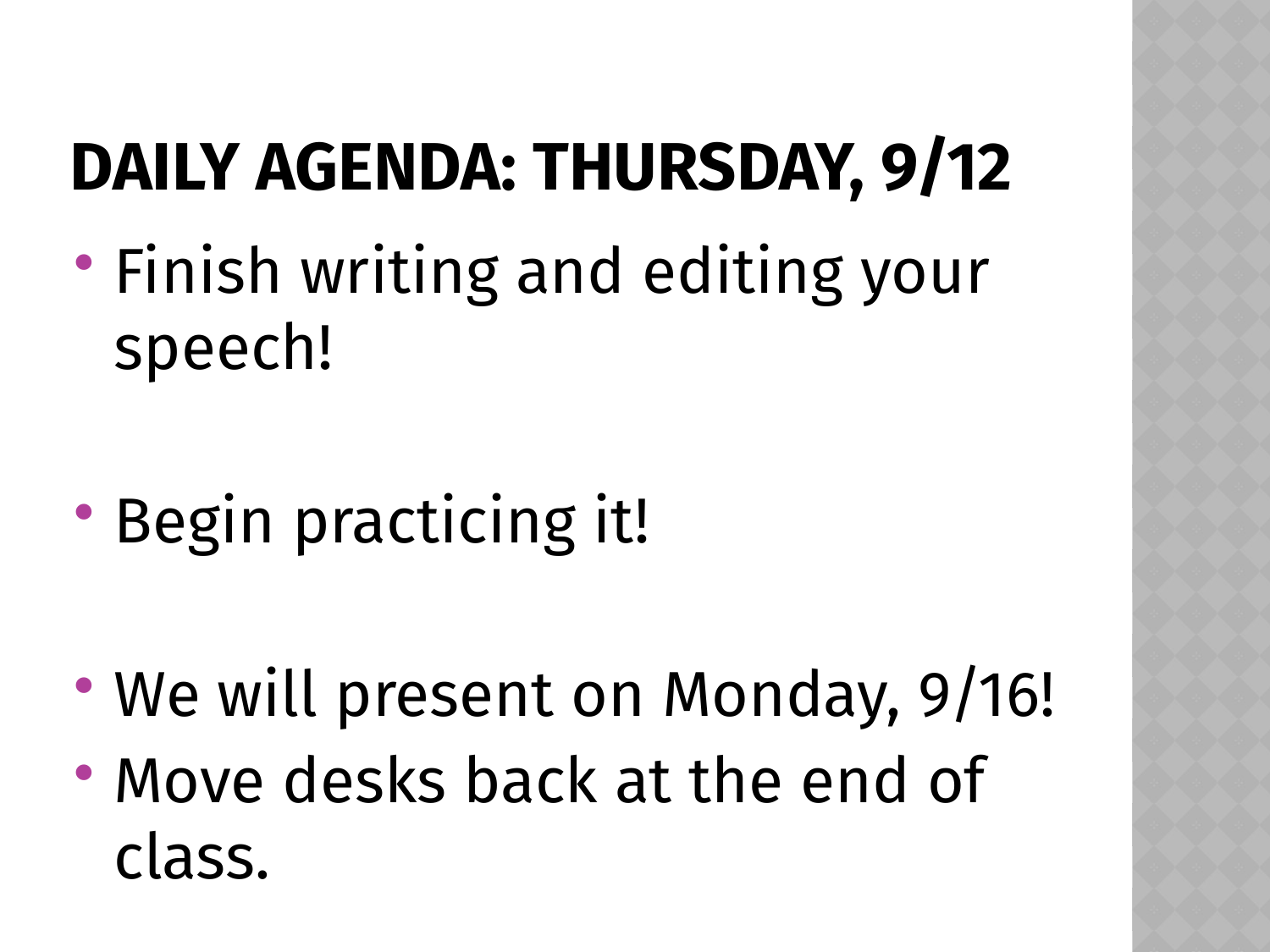

# Daily Agenda: Thursday, 9/12
Finish writing and editing your speech!

Begin practicing it!

We will present on Monday, 9/16!
Move desks back at the end of class.